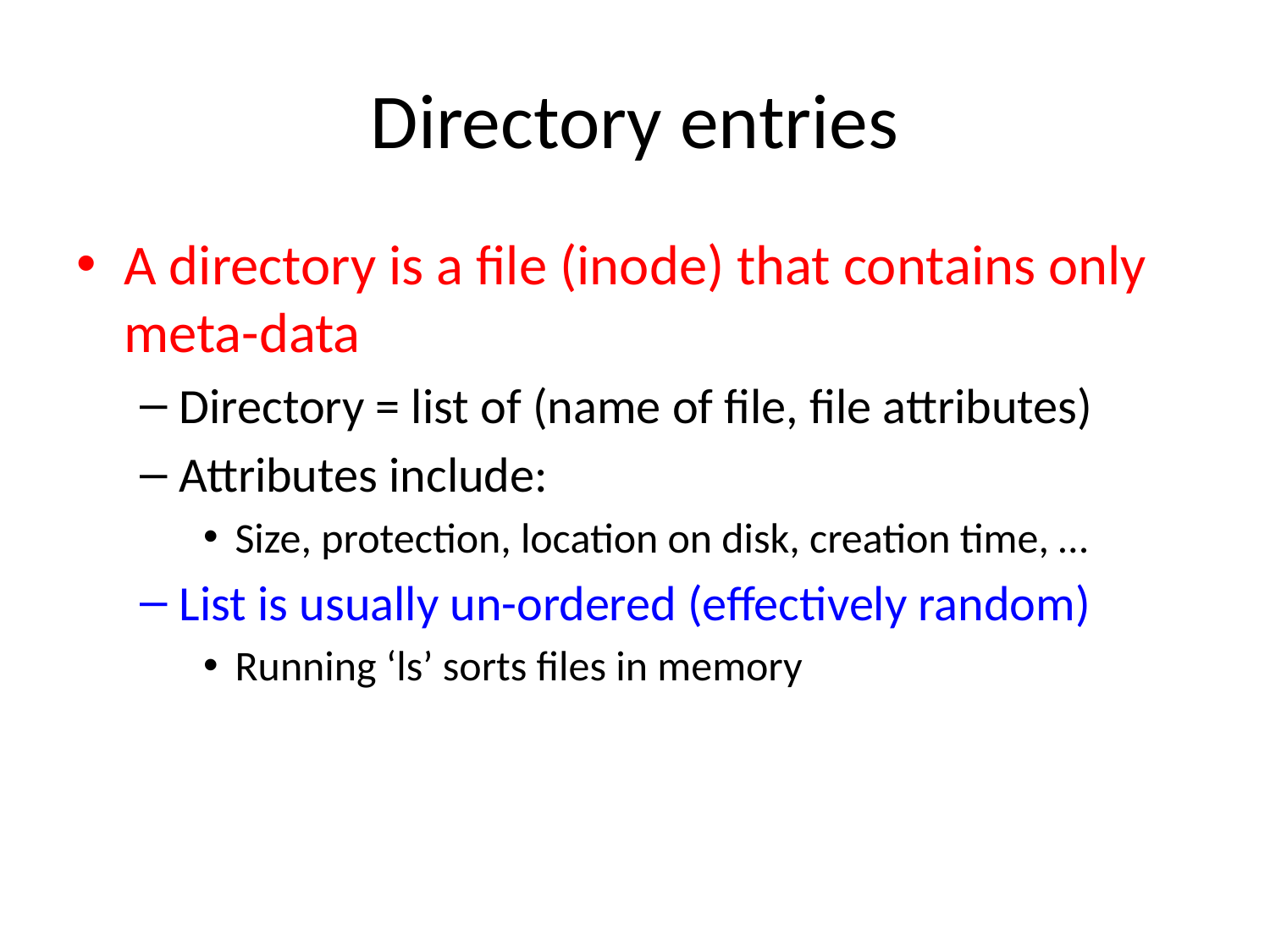

# Directory entries
A directory is a file (inode) that contains only meta-data
Directory = list of (name of file, file attributes)
Attributes include:
Size, protection, location on disk, creation time, …
List is usually un-ordered (effectively random)
Running ‘ls’ sorts files in memory